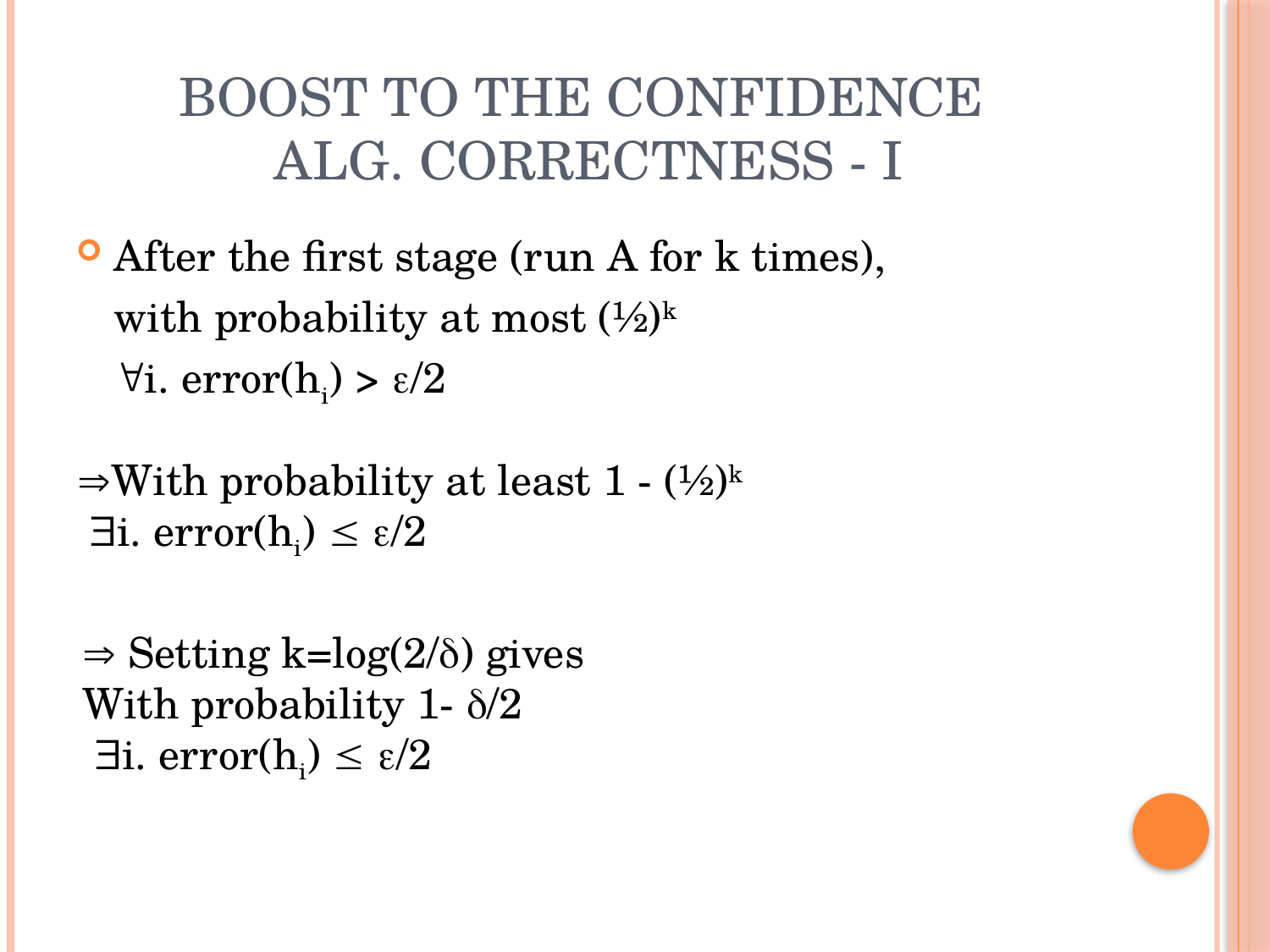

# Boost to the confidence Alg. Correctness - I
After the first stage (run A for k times),
	with probability at most (½)k
	∀i. error(hi) > ε/2

⇒With probability at least 1 - (½)k
 ∃i. error(hi) ≤ ε/2
⇒ Setting k=log(2/δ) gives
With probability 1- δ/2
 ∃i. error(hi) ≤ ε/2